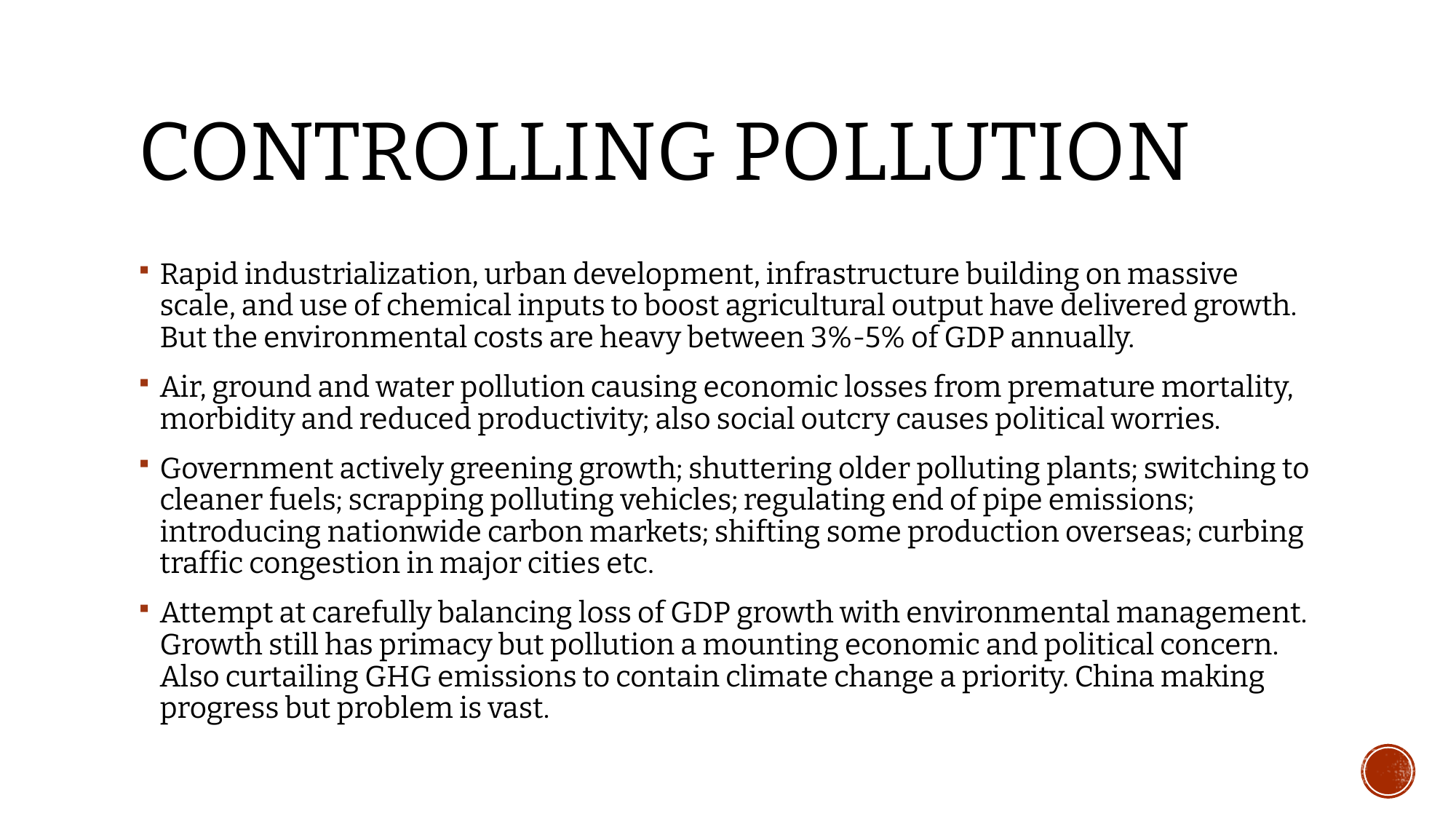

# Controlling pollution
Rapid industrialization, urban development, infrastructure building on massive scale, and use of chemical inputs to boost agricultural output have delivered growth. But the environmental costs are heavy between 3%-5% of GDP annually.
Air, ground and water pollution causing economic losses from premature mortality, morbidity and reduced productivity; also social outcry causes political worries.
Government actively greening growth; shuttering older polluting plants; switching to cleaner fuels; scrapping polluting vehicles; regulating end of pipe emissions; introducing nationwide carbon markets; shifting some production overseas; curbing traffic congestion in major cities etc.
Attempt at carefully balancing loss of GDP growth with environmental management. Growth still has primacy but pollution a mounting economic and political concern. Also curtailing GHG emissions to contain climate change a priority. China making progress but problem is vast.